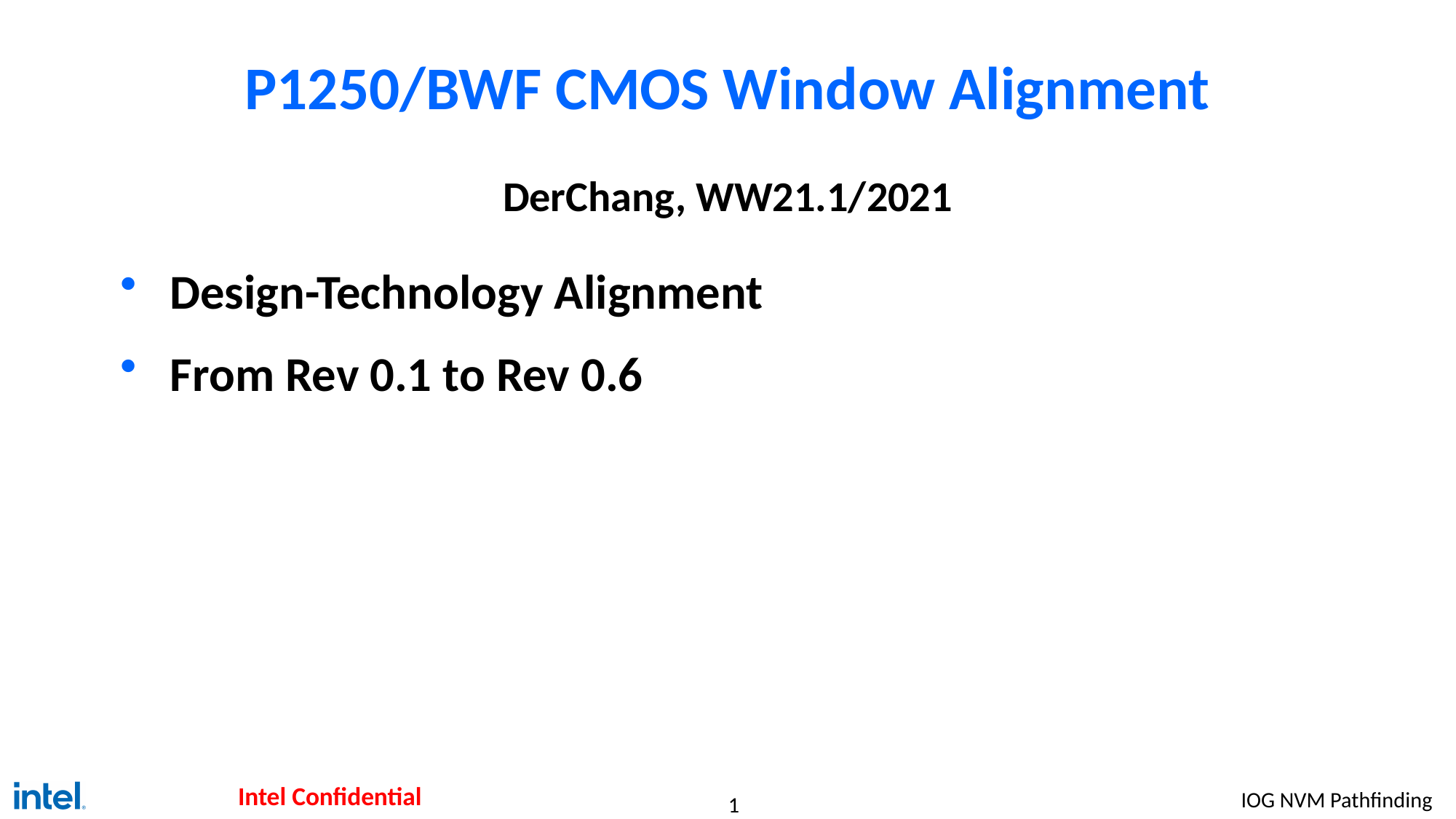

# P1250/BWF CMOS Window Alignment
DerChang, WW21.1/2021
Design-Technology Alignment
From Rev 0.1 to Rev 0.6